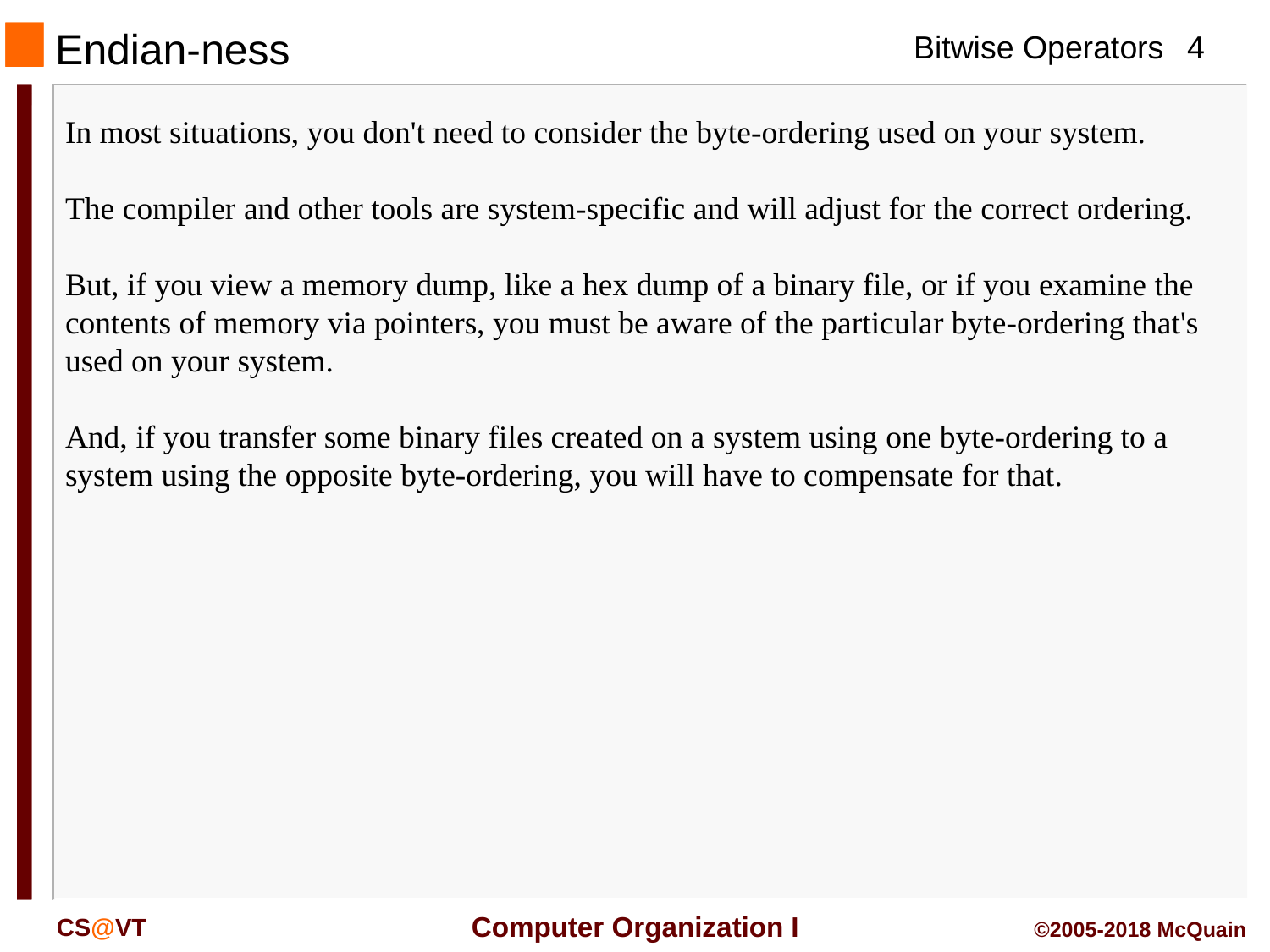

Endian-ness
In most situations, you don't need to consider the byte-ordering used on your system.

The compiler and other tools are system-specific and will adjust for the correct ordering.

But, if you view a memory dump, like a hex dump of a binary file, or if you examine the contents of memory via pointers, you must be aware of the particular byte-ordering that's used on your system.

And, if you transfer some binary files created on a system using one byte-ordering to a system using the opposite byte-ordering, you will have to compensate for that.